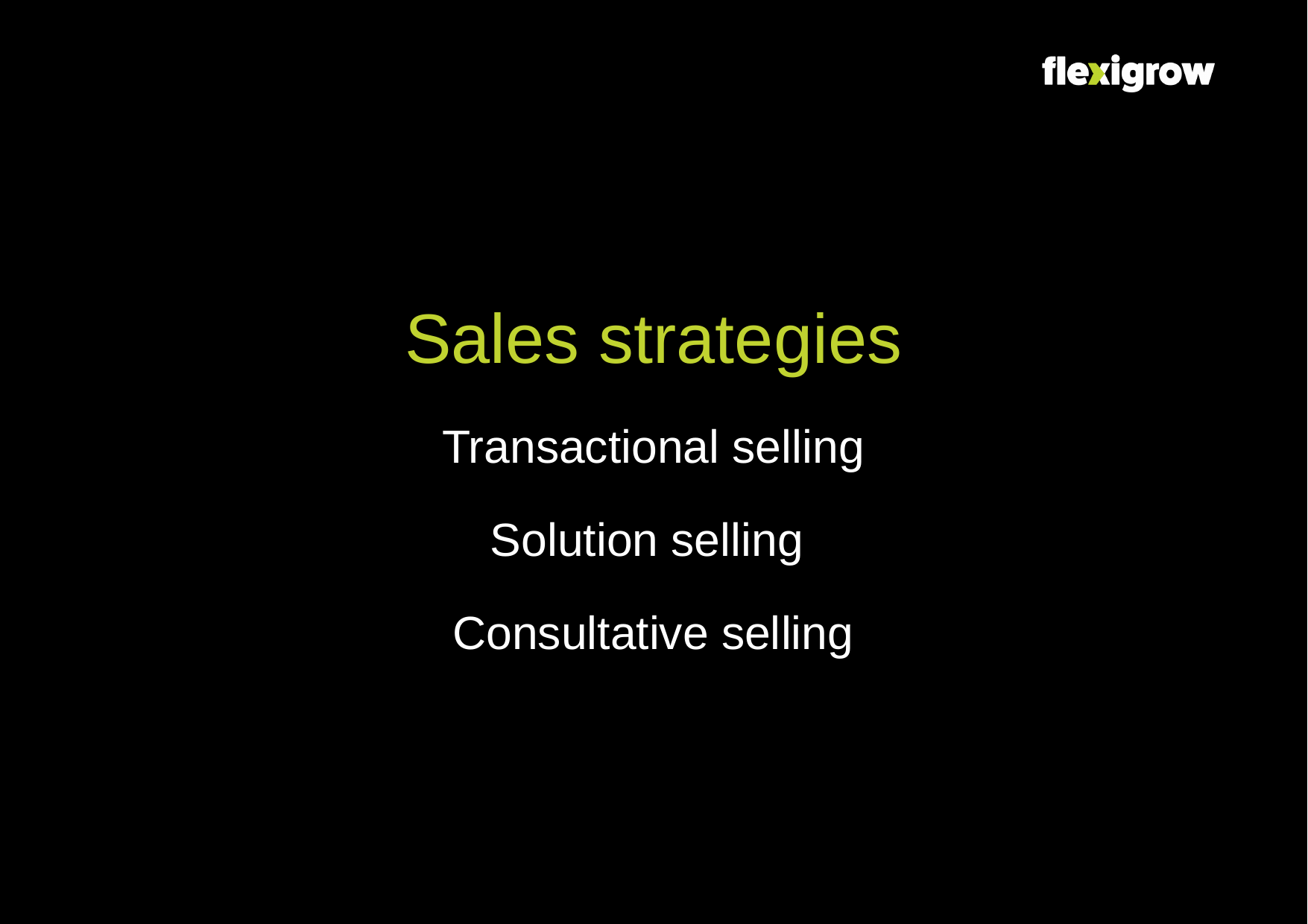

Sales strategies
Transactional selling
Solution selling
Consultative selling